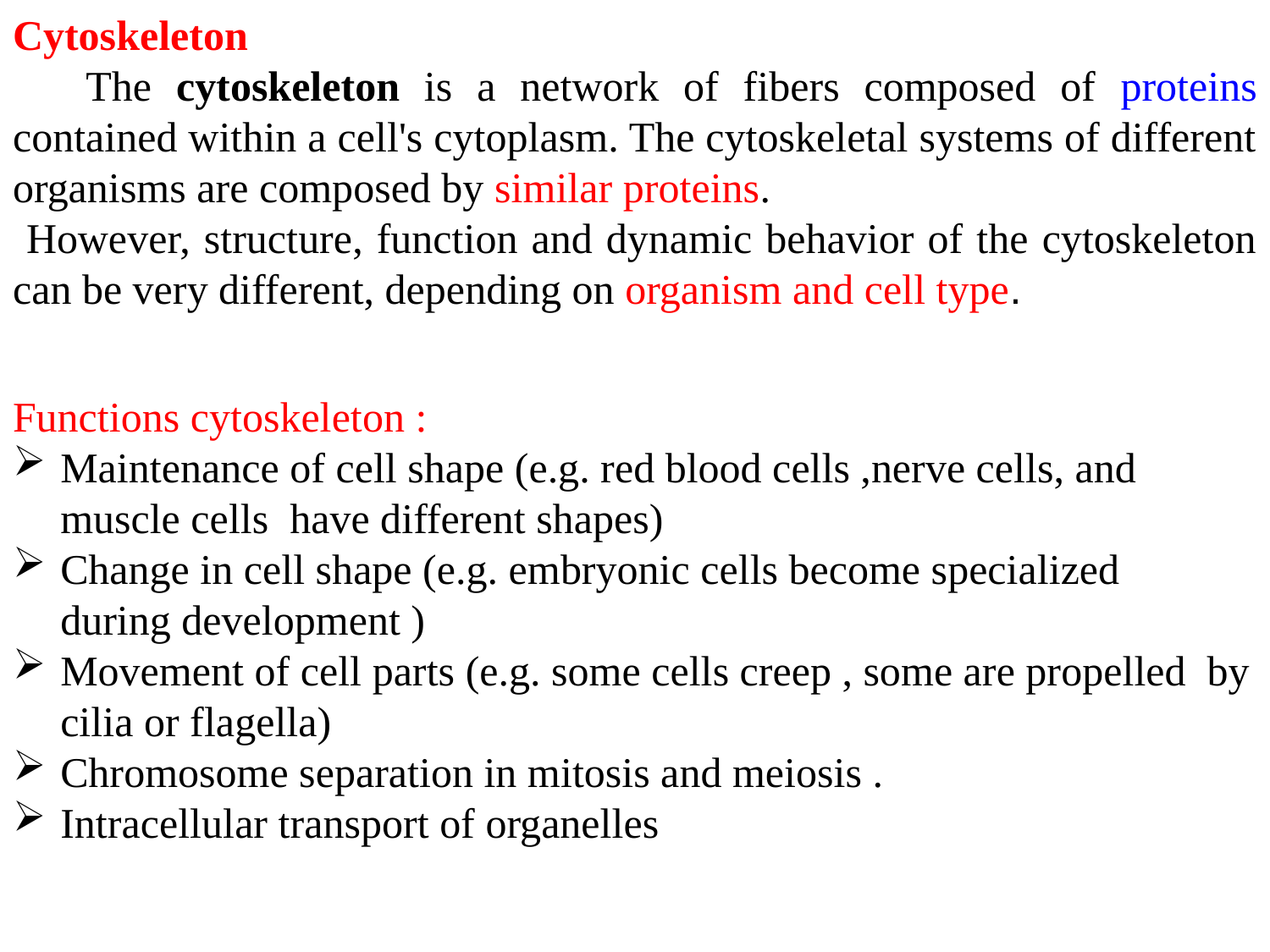

Cytoskeleton
   The cytoskeleton is a network of fibers composed of proteins contained within a cell's cytoplasm. The cytoskeletal systems of different organisms are composed by similar proteins.
 However, structure, function and dynamic behavior of the cytoskeleton can be very different, depending on organism and cell type.
Functions cytoskeleton :
Maintenance of cell shape (e.g. red blood cells ,nerve cells, and muscle cells  have different shapes)
Change in cell shape (e.g. embryonic cells become specialized   during development )
Movement of cell parts (e.g. some cells creep , some are propelled  by cilia or flagella)
Chromosome separation in mitosis and meiosis .
Intracellular transport of organelles